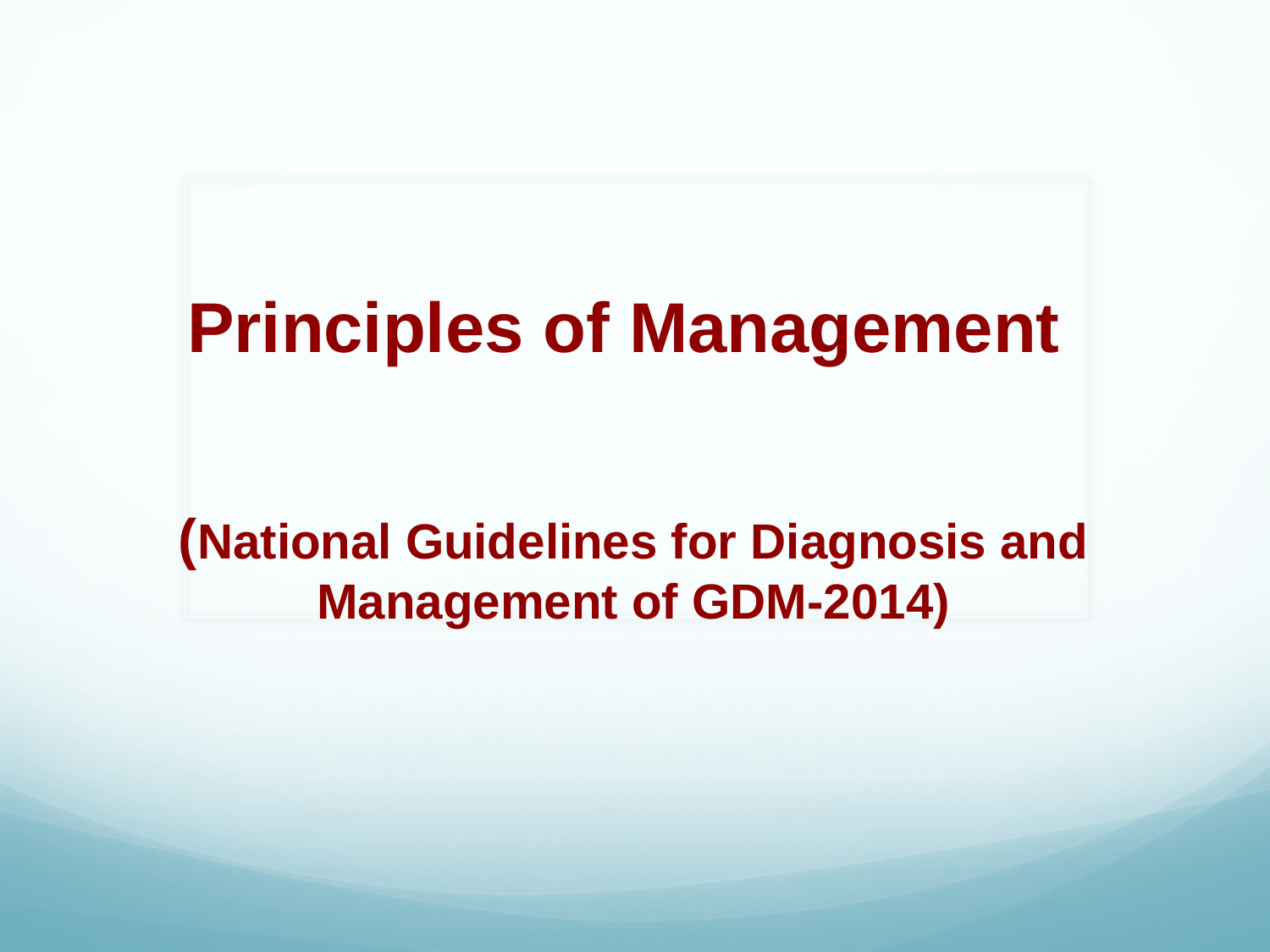

# Principles of Management (National Guidelines for Diagnosis and Management of GDM-2014)